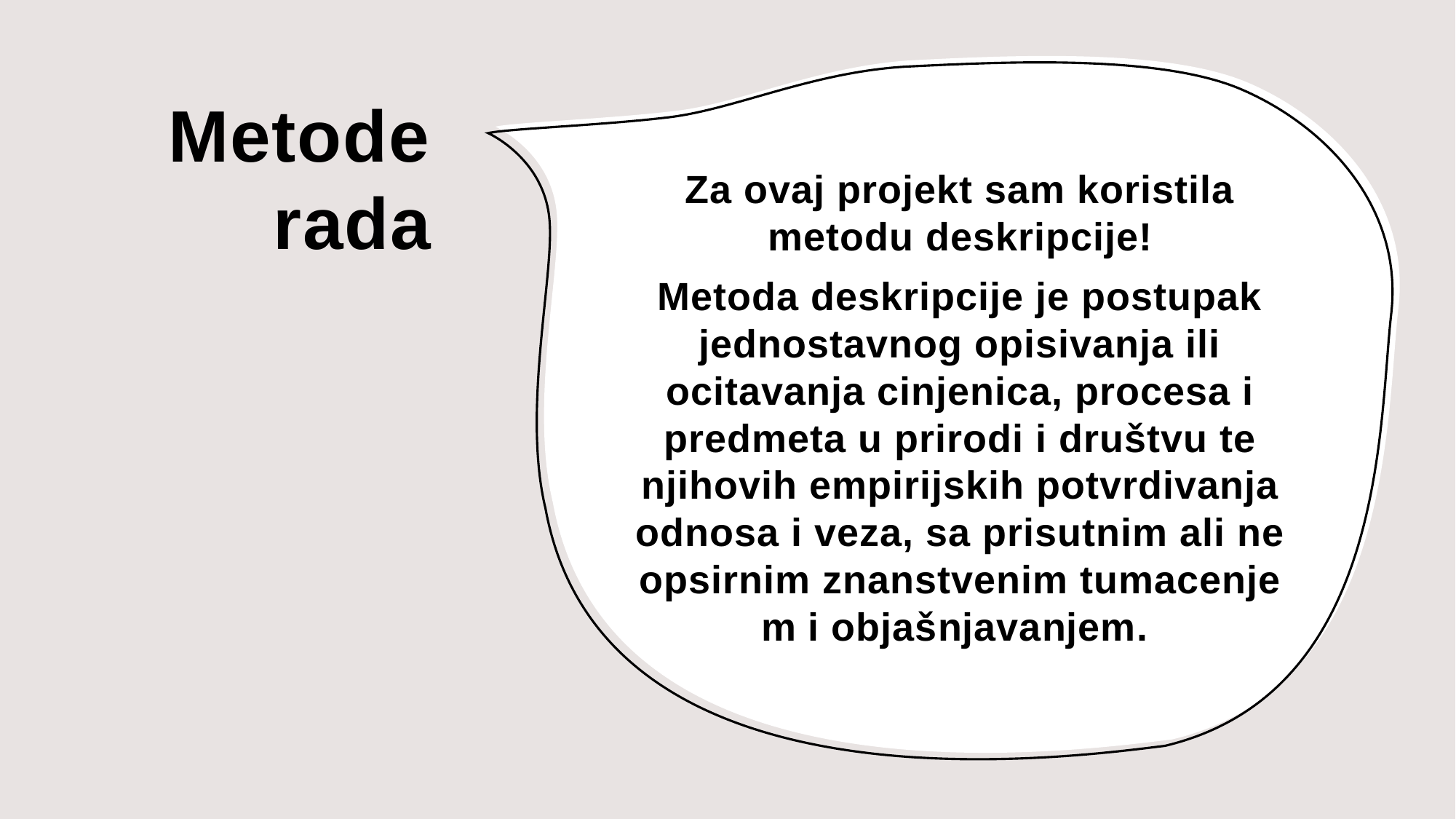

# Metode rada
Za ovaj projekt sam koristila metodu deskripcije!
Metoda deskripcije je postupak jednostavnog opisivanja ili ocitavanja cinjenica, procesa i predmeta u prirodi i društvu te njihovih empirijskih potvrdivanja odnosa i veza, sa prisutnim ali ne opsirnim znanstvenim tumacenjem i objašnjavanjem.